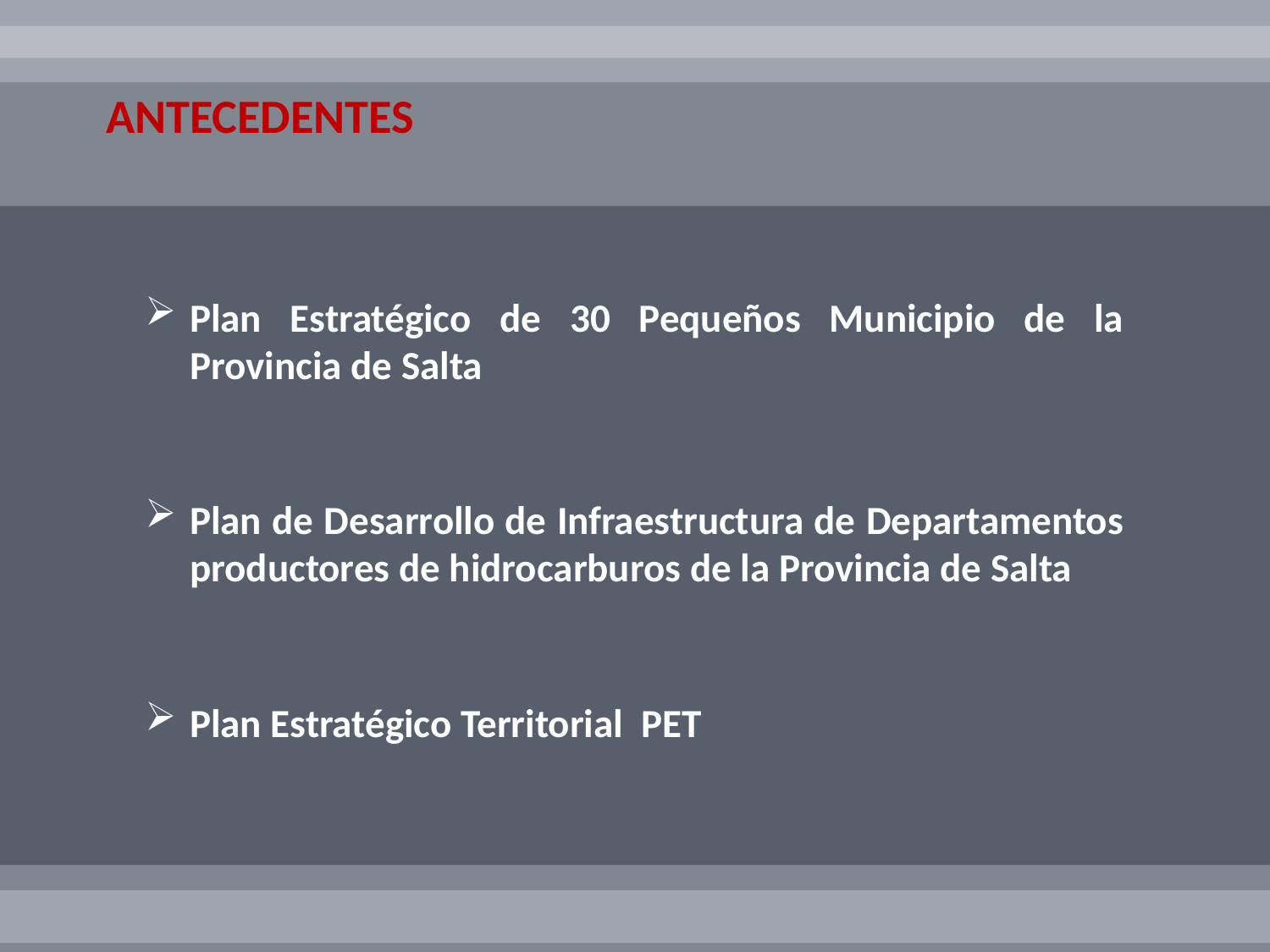

# ANTECEDENTES
Plan Estratégico de 30 Pequeños Municipio de la Provincia de Salta

Plan de Desarrollo de Infraestructura de Departamentos productores de hidrocarburos de la Provincia de Salta

Plan Estratégico Territorial  PET